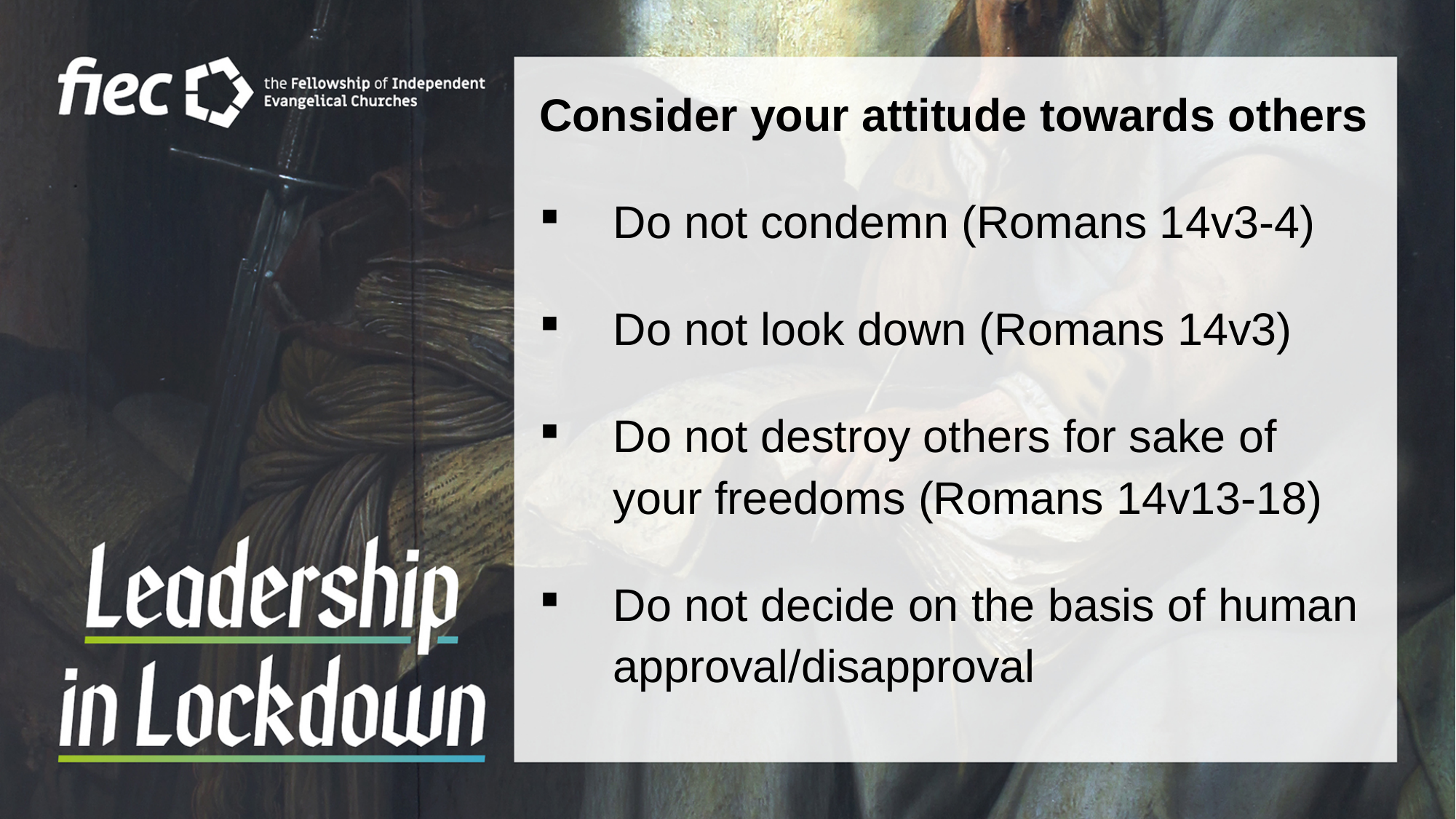

Consider your attitude towards others
Do not condemn (Romans 14v3-4)
Do not look down (Romans 14v3)
Do not destroy others for sake of your freedoms (Romans 14v13-18)
Do not decide on the basis of human approval/disapproval